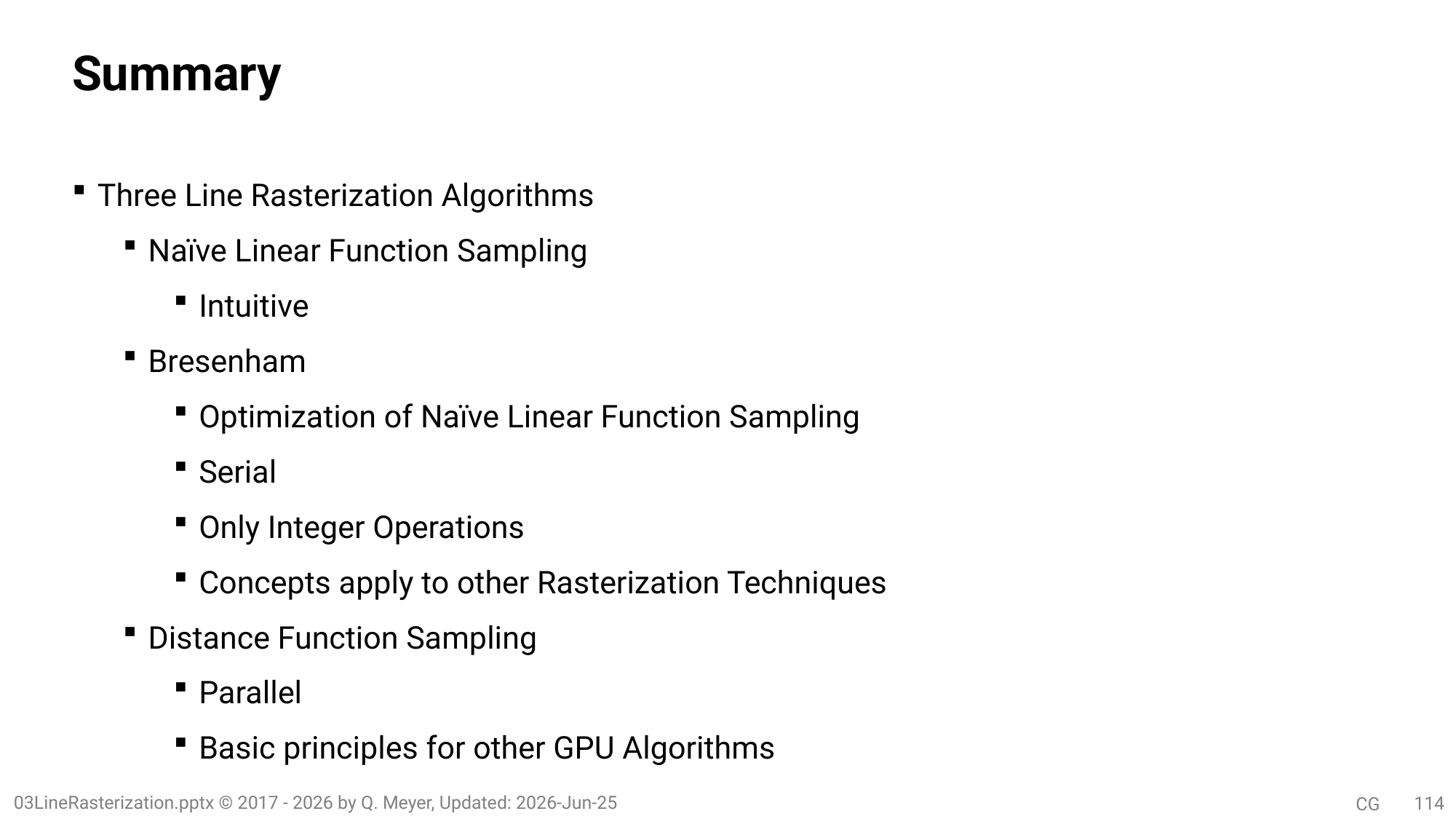

# Summary
Three Line Rasterization Algorithms
Naïve Linear Function Sampling
Intuitive
Bresenham
Optimization of Naïve Linear Function Sampling
Serial
Only Integer Operations
Concepts apply to other Rasterization Techniques
Distance Function Sampling
Parallel
Basic principles for other GPU Algorithms